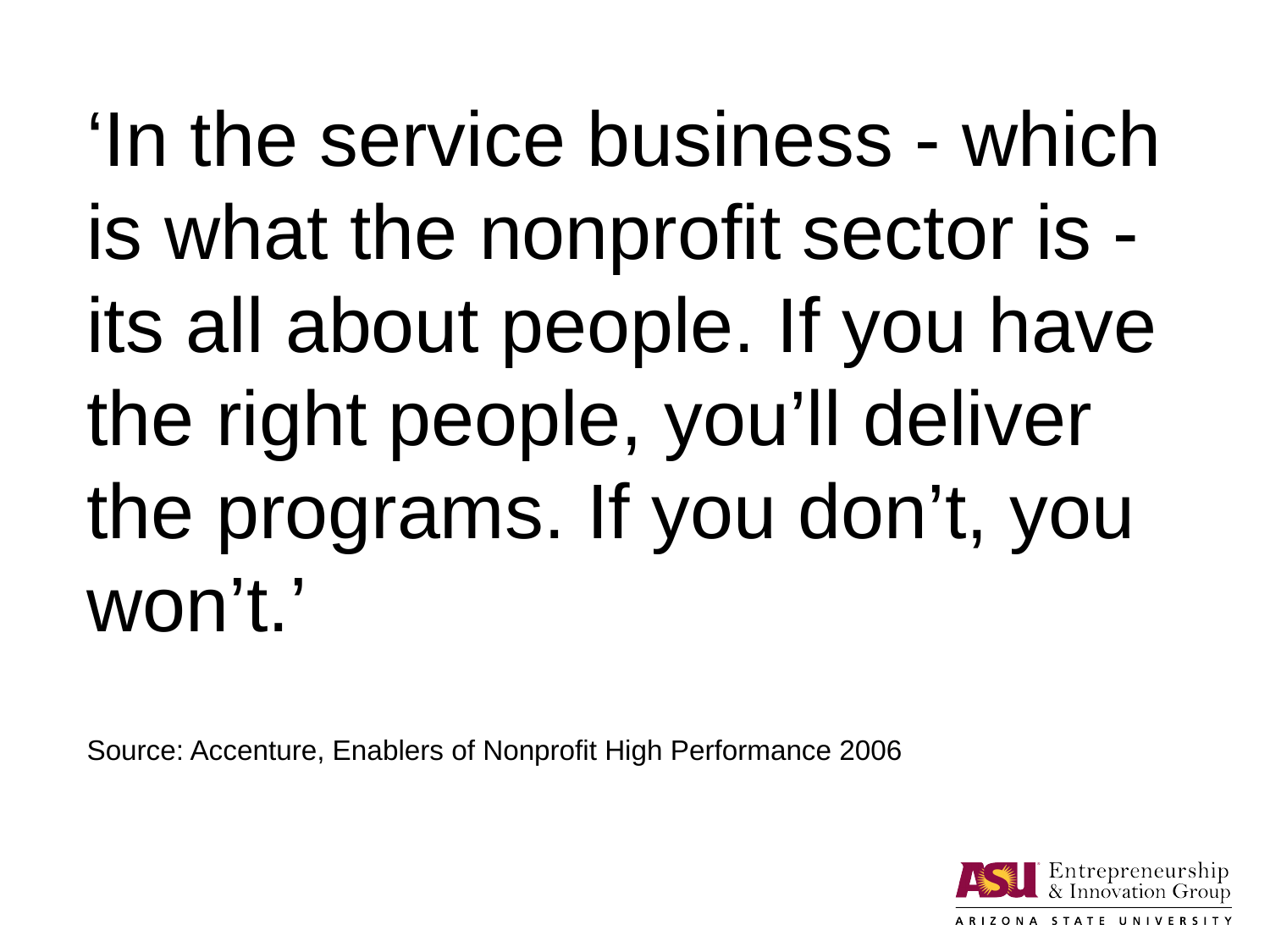

‘In the service business - which is what the nonprofit sector is - its all about people. If you have the right people, you’ll deliver the programs. If you don’t, you won’t.’

Source: Accenture, Enablers of Nonprofit High Performance 2006